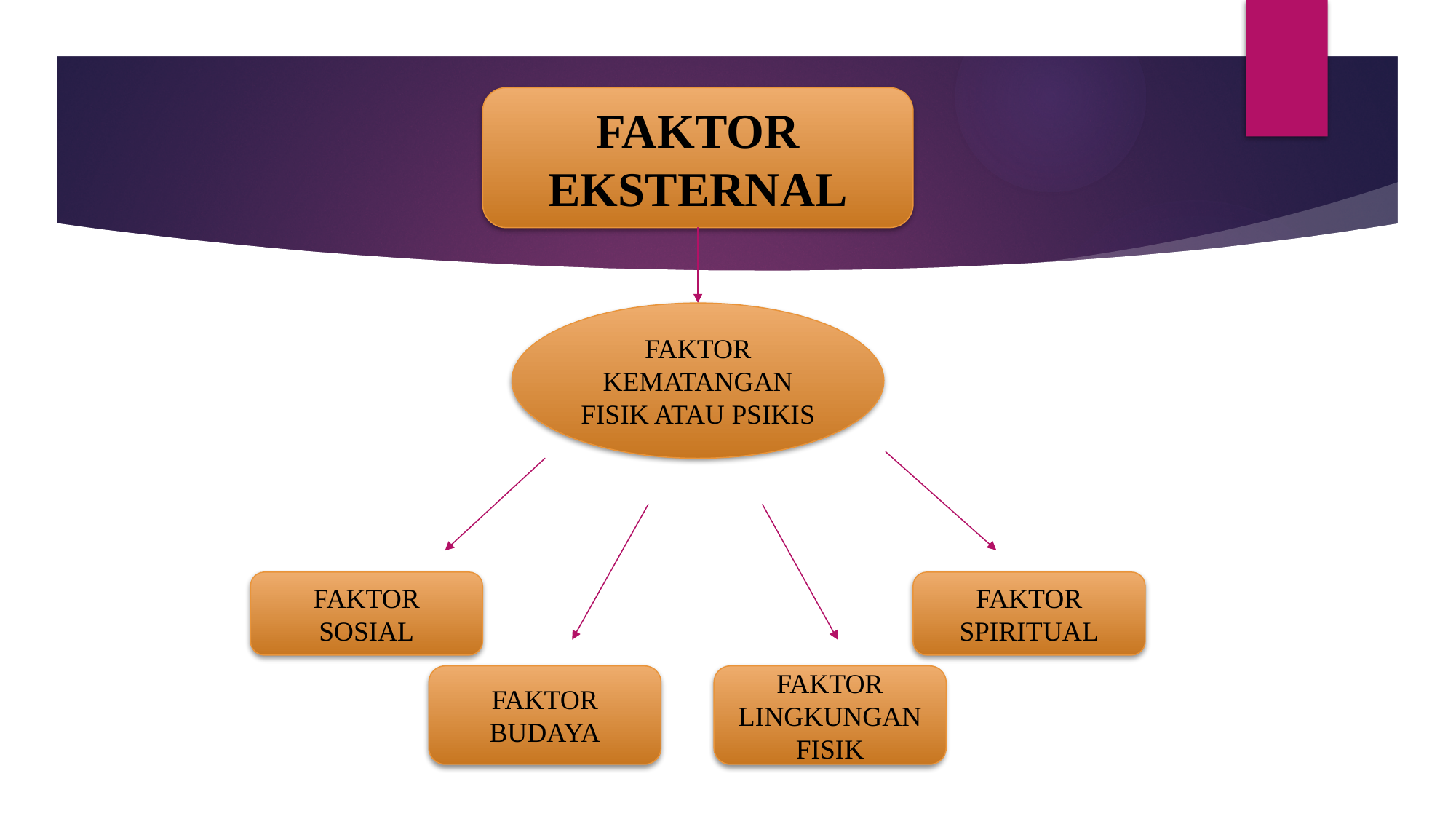

FAKTOR EKSTERNAL
FAKTOR KEMATANGAN FISIK ATAU PSIKIS
FAKTOR SOSIAL
FAKTOR SPIRITUAL
FAKTOR BUDAYA
FAKTOR LINGKUNGAN FISIK